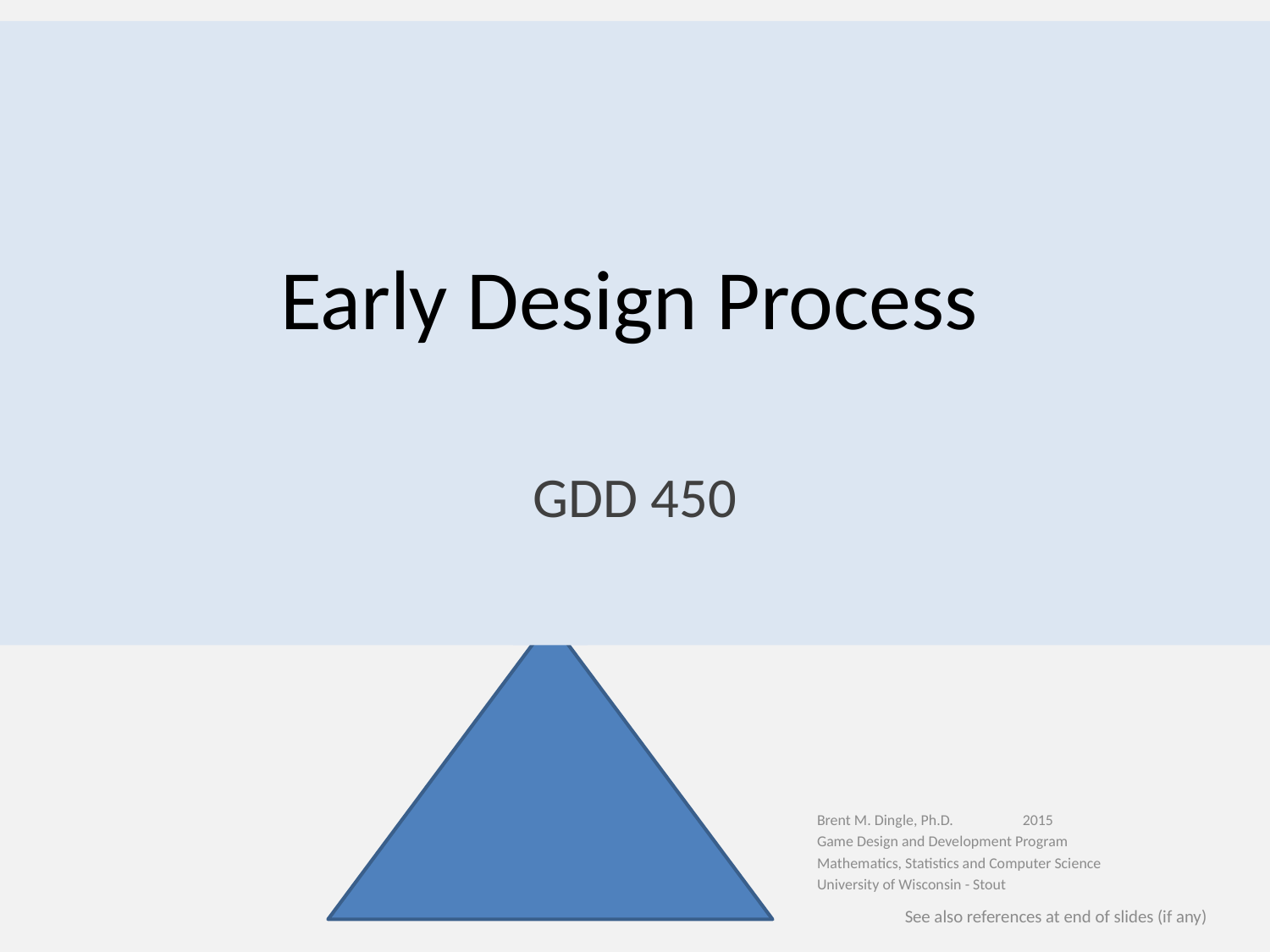

# Early Design Process
GDD 450

Brent M. Dingle, Ph.D.	               	2015
Game Design and Development Program
Mathematics, Statistics and Computer Science
University of Wisconsin - Stout
See also references at end of slides (if any)